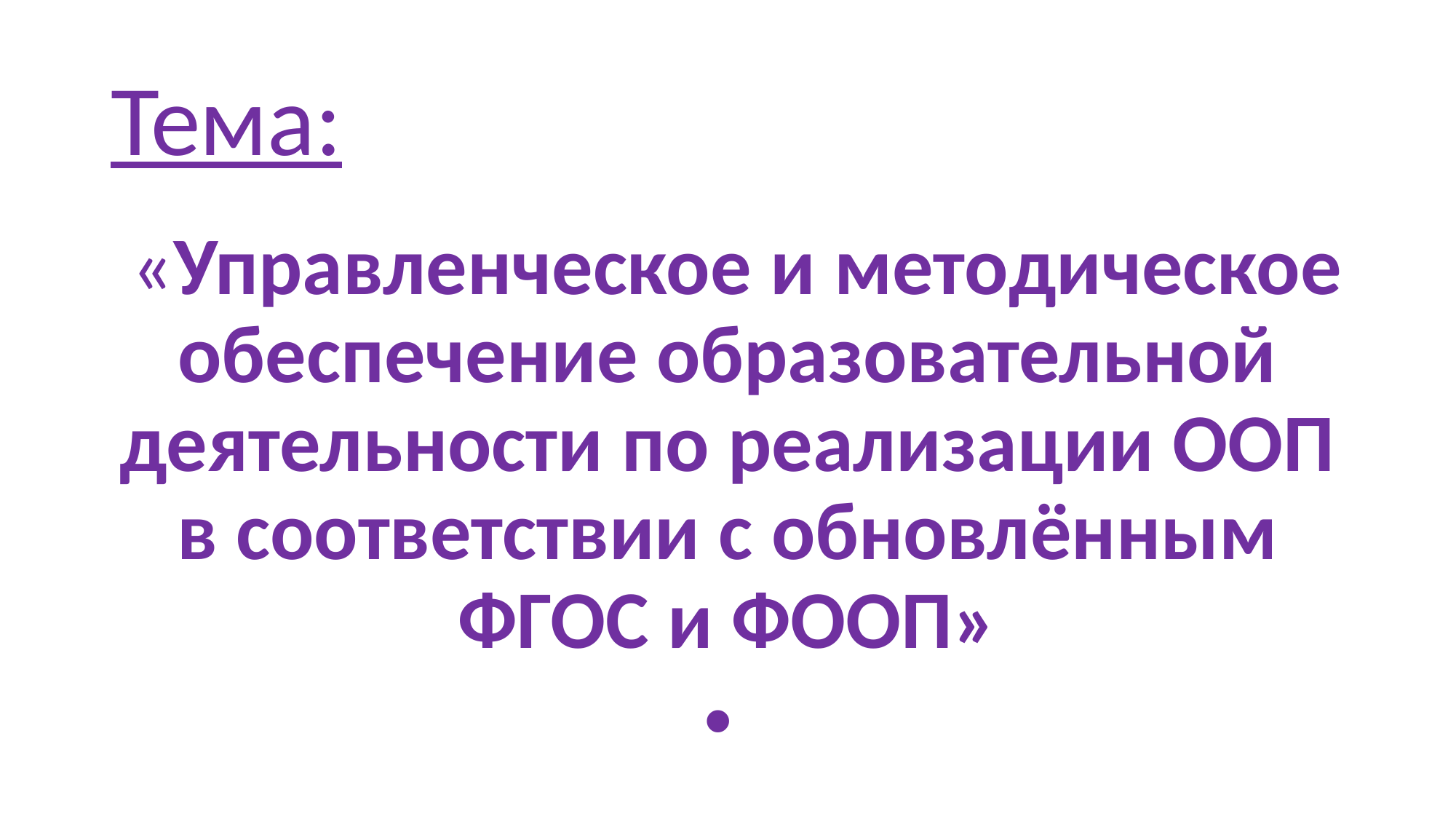

# Тема:
 «Управленческое и методическое обеспечение образовательной деятельности по реализации ООП в соответствии с обновлённым ФГОС и ФООП»